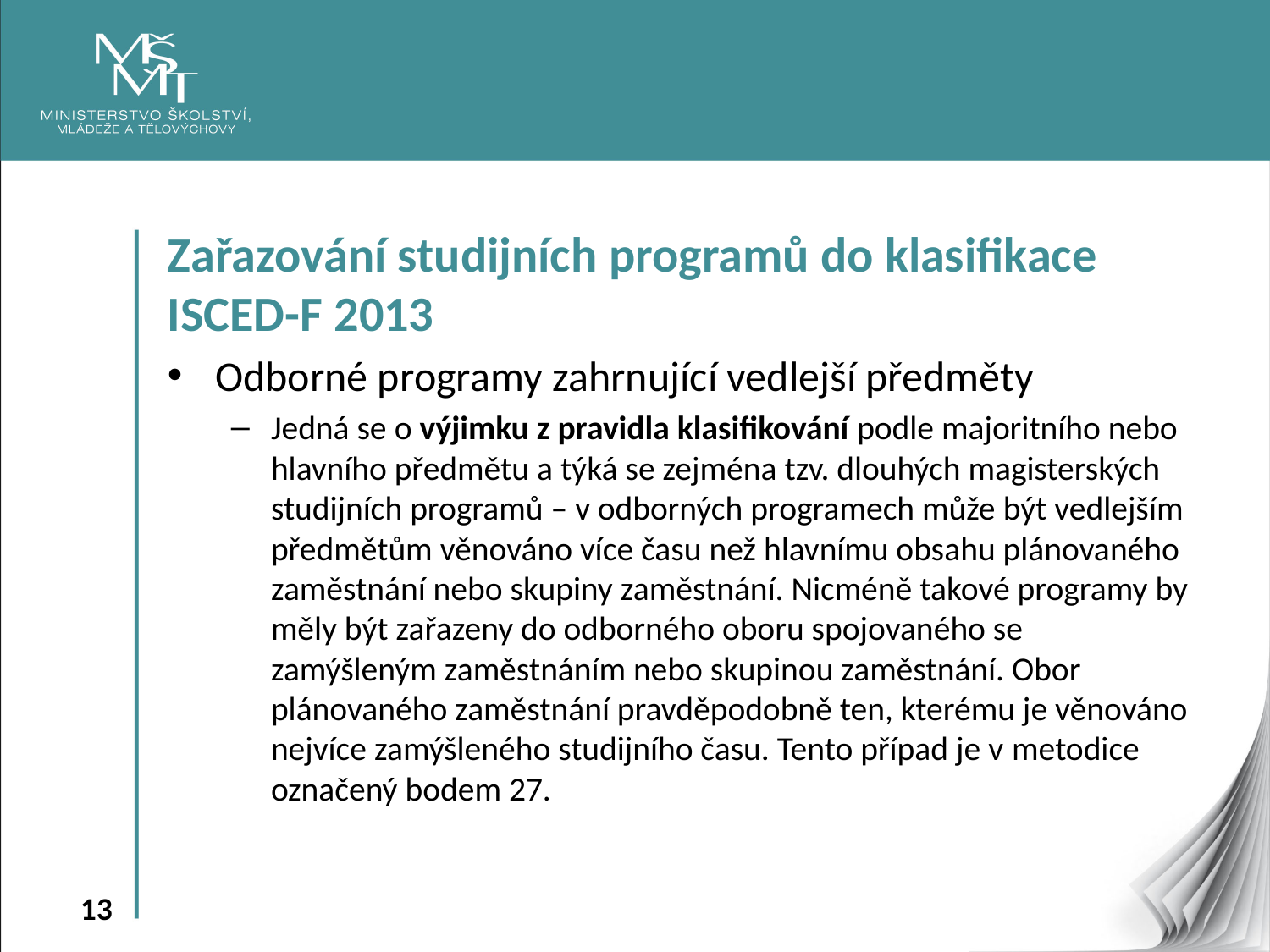

Zařazování studijních programů do klasifikace ISCED-F 2013
Odborné programy zahrnující vedlejší předměty
Jedná se o výjimku z pravidla klasifikování podle majoritního nebo hlavního předmětu a týká se zejména tzv. dlouhých magisterských studijních programů – v odborných programech může být vedlejším předmětům věnováno více času než hlavnímu obsahu plánovaného zaměstnání nebo skupiny zaměstnání. Nicméně takové programy by měly být zařazeny do odborného oboru spojovaného se zamýšleným zaměstnáním nebo skupinou zaměstnání. Obor plánovaného zaměstnání pravděpodobně ten, kterému je věnováno nejvíce zamýšleného studijního času. Tento případ je v metodice označený bodem 27.